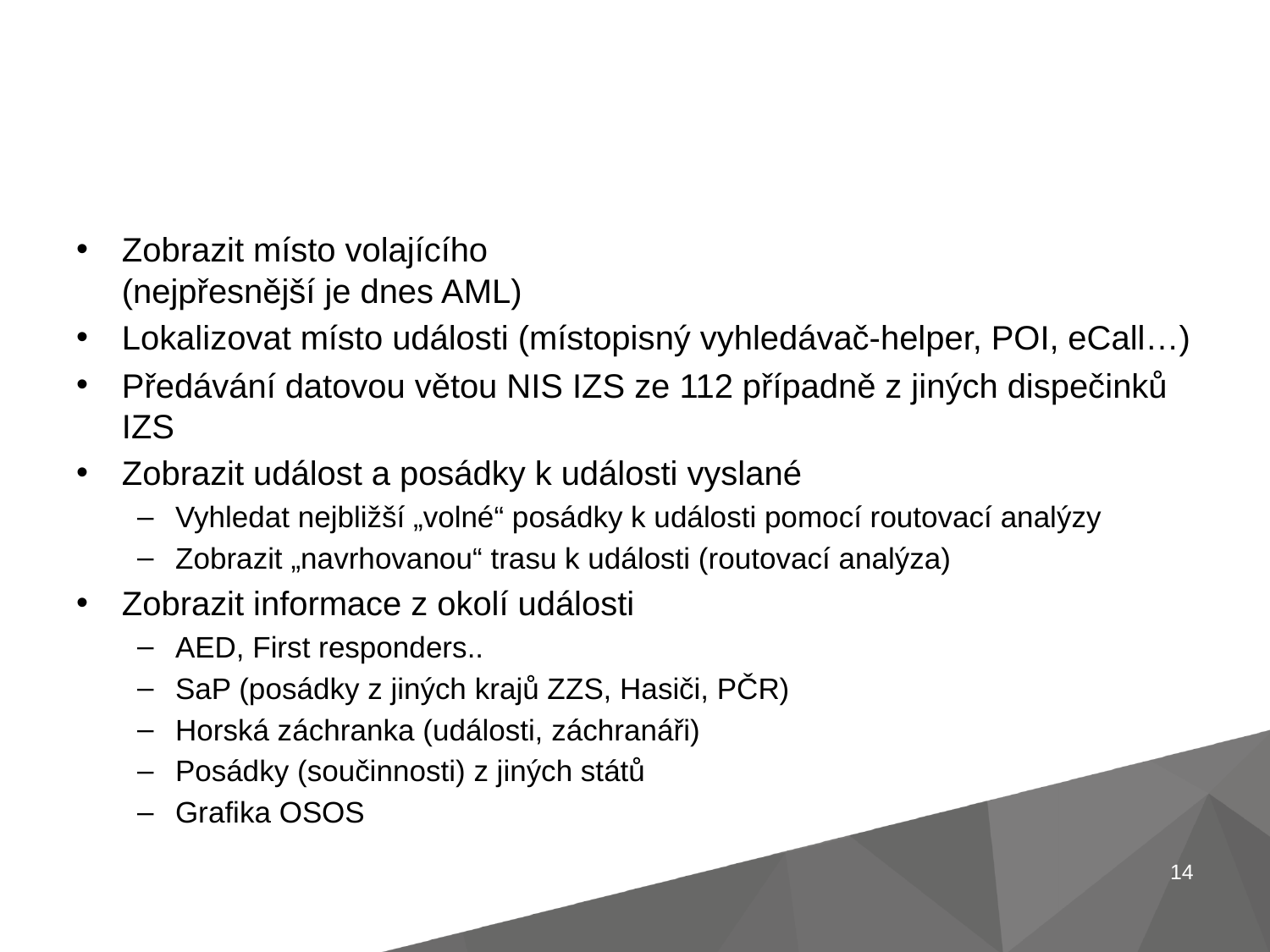

#
Zobrazit místo volajícího
(nejpřesnější je dnes AML)
Lokalizovat místo události (místopisný vyhledávač-helper, POI, eCall…)
Předávání datovou větou NIS IZS ze 112 případně z jiných dispečinků IZS
Zobrazit událost a posádky k události vyslané
Vyhledat nejbližší „volné“ posádky k události pomocí routovací analýzy
Zobrazit „navrhovanou“ trasu k události (routovací analýza)
Zobrazit informace z okolí události
AED, First responders..
SaP (posádky z jiných krajů ZZS, Hasiči, PČR)
Horská záchranka (události, záchranáři)
Posádky (součinnosti) z jiných států
Grafika OSOS

14